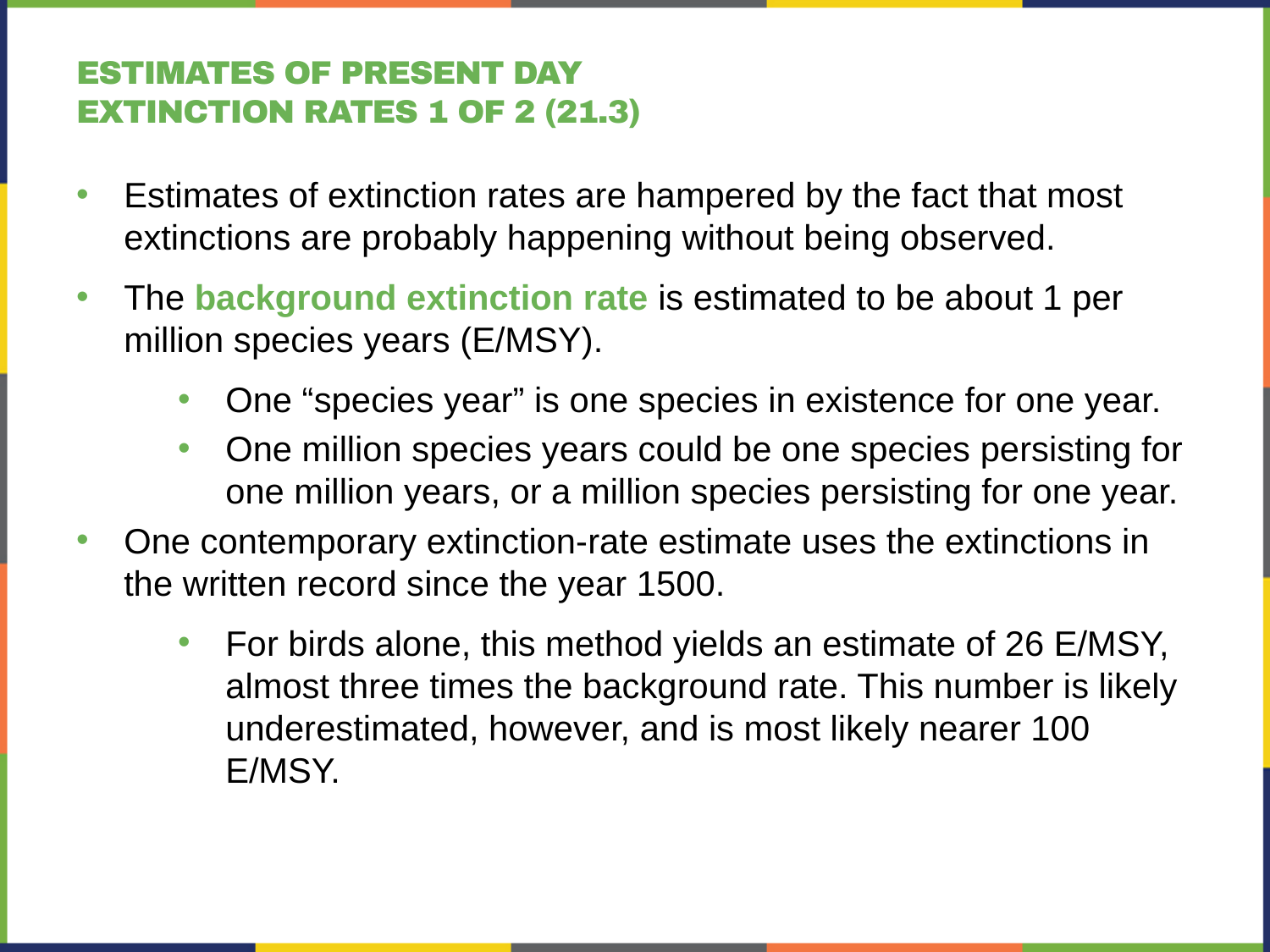

# Estimates of present day extinction rates 1 of 2 (21.3)
Estimates of extinction rates are hampered by the fact that most extinctions are probably happening without being observed.
The background extinction rate is estimated to be about 1 per million species years (E/MSY).
One “species year” is one species in existence for one year.
One million species years could be one species persisting for one million years, or a million species persisting for one year.
One contemporary extinction-rate estimate uses the extinctions in the written record since the year 1500.
For birds alone, this method yields an estimate of 26 E/MSY, almost three times the background rate. This number is likely underestimated, however, and is most likely nearer 100 E/MSY.